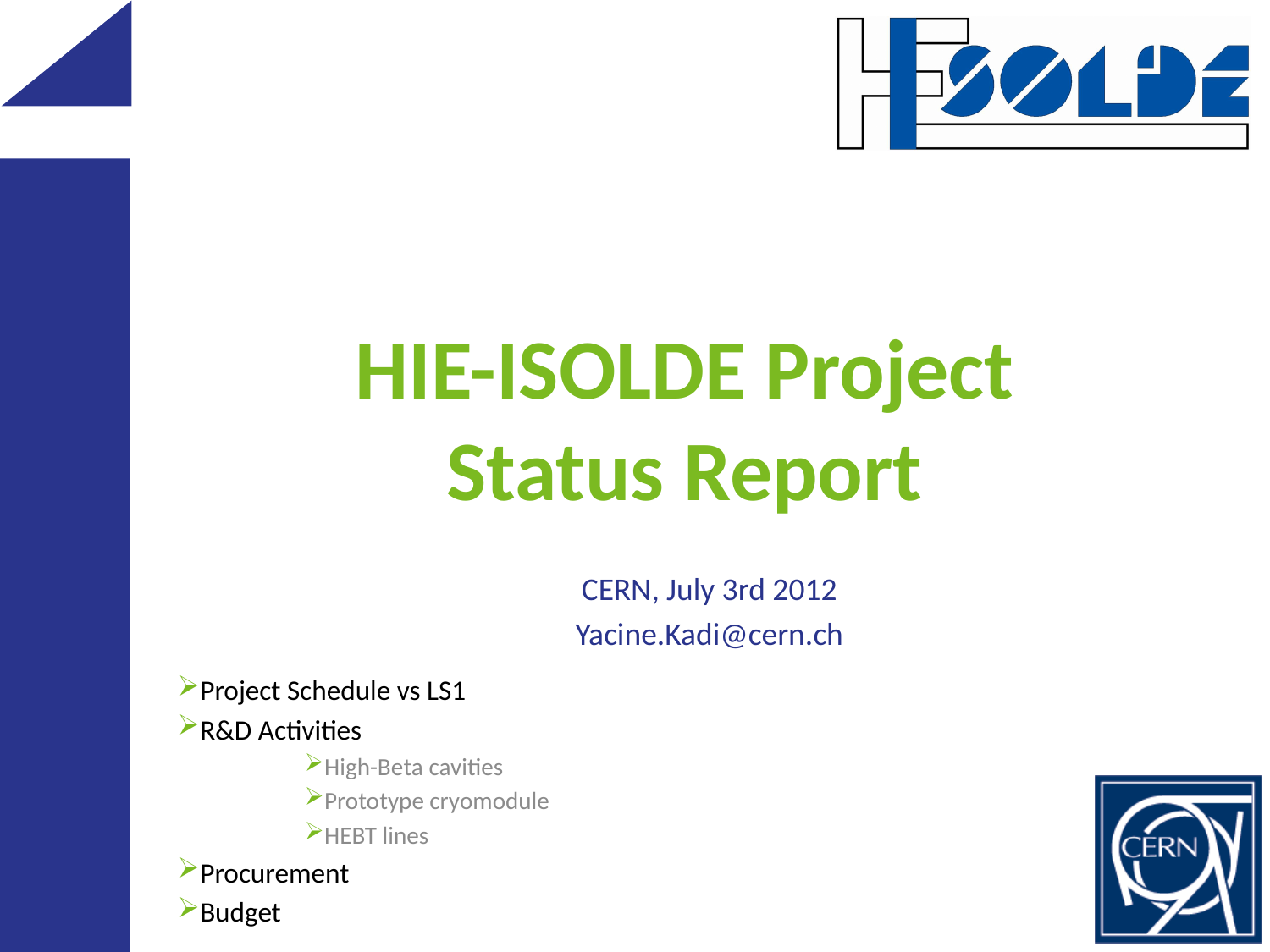

# HIE-ISOLDE Project Status Report
CERN, July 3rd 2012
Yacine.Kadi@cern.ch
Project Schedule vs LS1
R&D Activities
High-Beta cavities
Prototype cryomodule
HEBT lines
Procurement
Budget